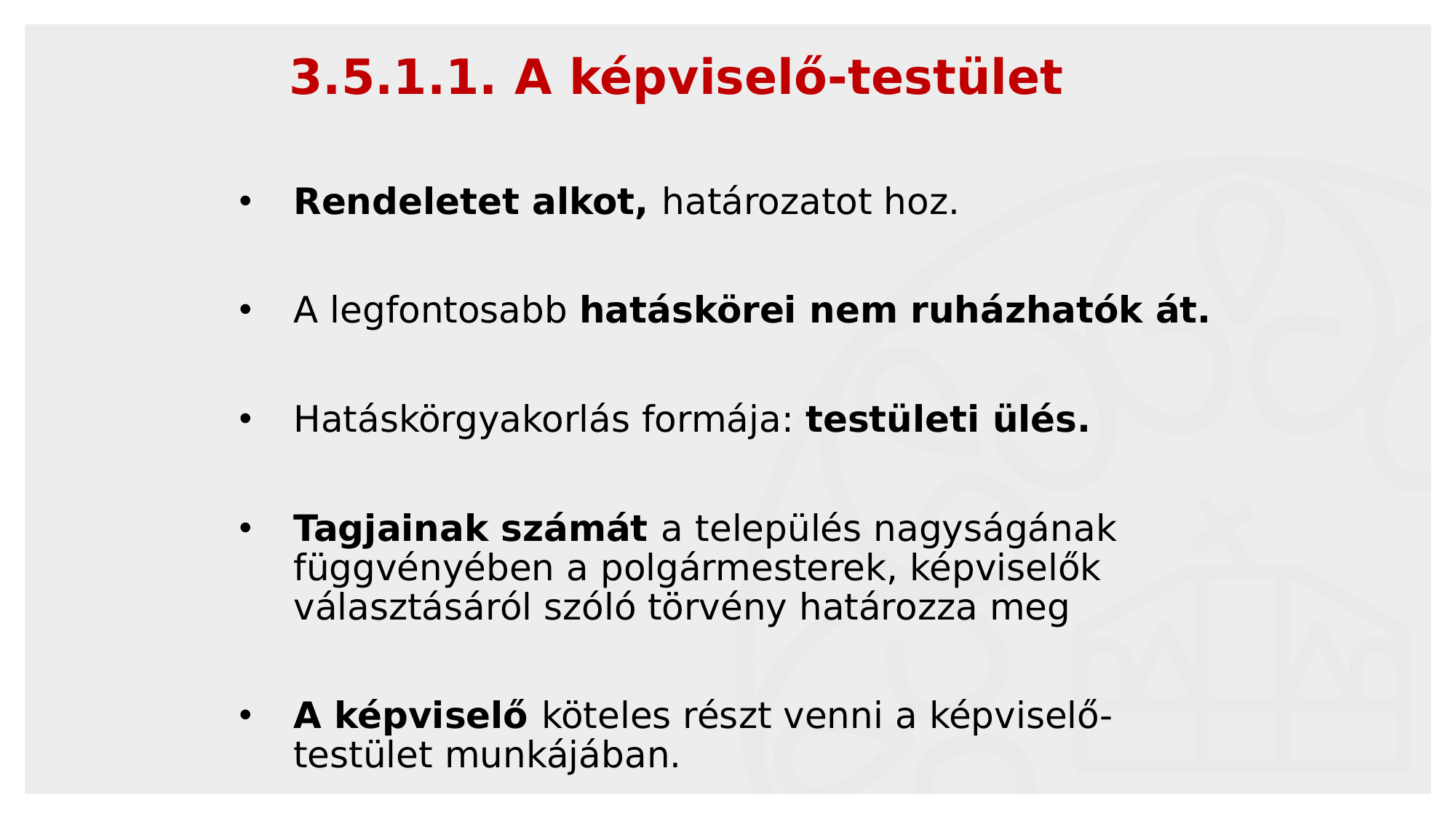

30
# 3.5.1.1. A képviselő-testület
Rendeletet alkot, határozatot hoz.

A legfontosabb hatáskörei nem ruházhatók át.

Hatáskörgyakorlás formája: testületi ülés.

Tagjainak számát a település nagyságának függvényében a polgármesterek, képviselők választásáról szóló törvény határozza meg

A képviselő köteles részt venni a képviselő-testület munkájában.